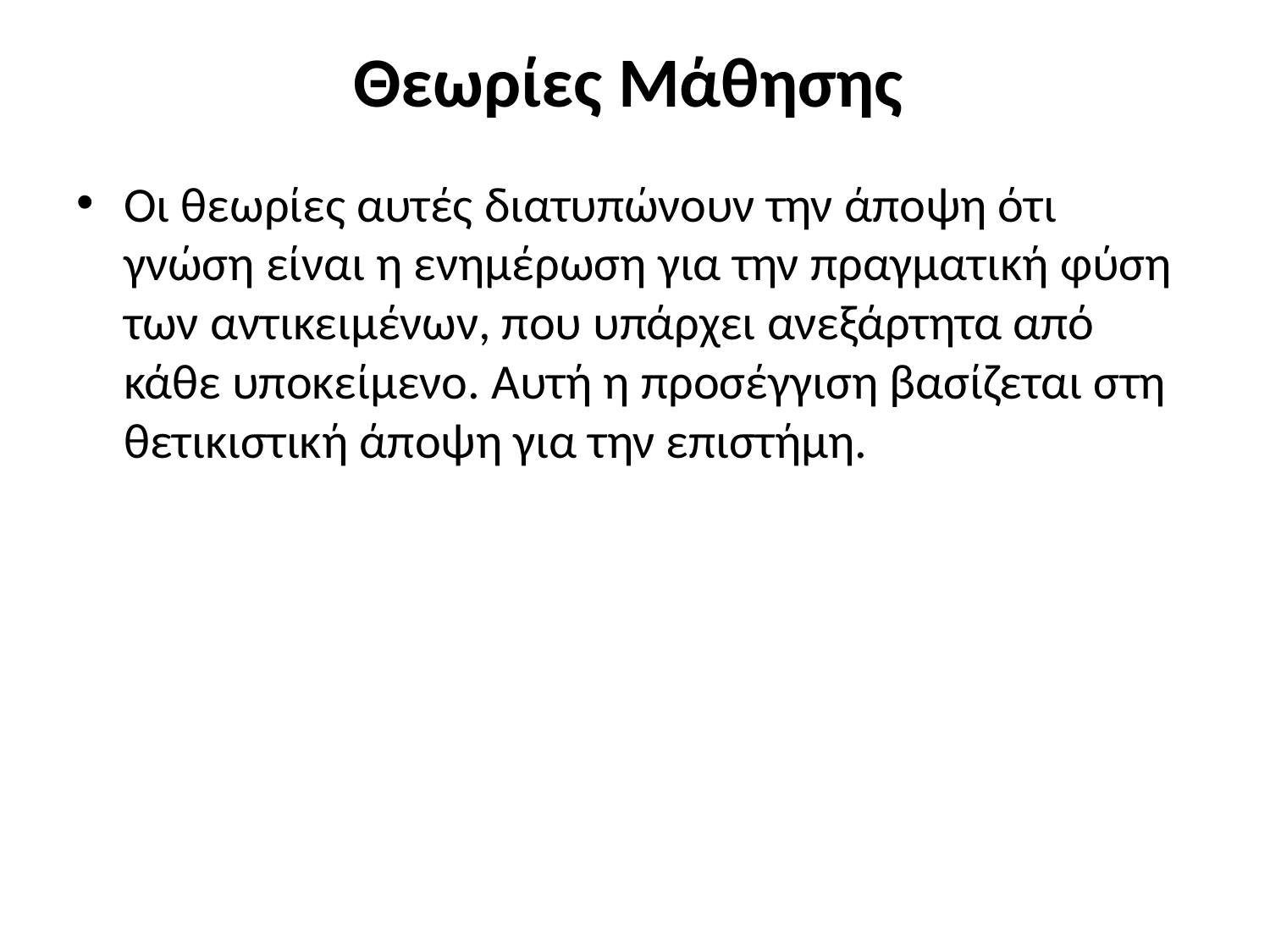

# Θεωρίες Μάθησης
Οι θεωρίες αυτές διατυπώνουν την άποψη ότι γνώση είναι η ενημέρωση για την πραγματική φύση των αντικειμένων, που υπάρχει ανεξάρτητα από κάθε υποκείμενο. Αυτή η προσέγγιση βασίζεται στη θετικιστική άποψη για την επιστήμη.